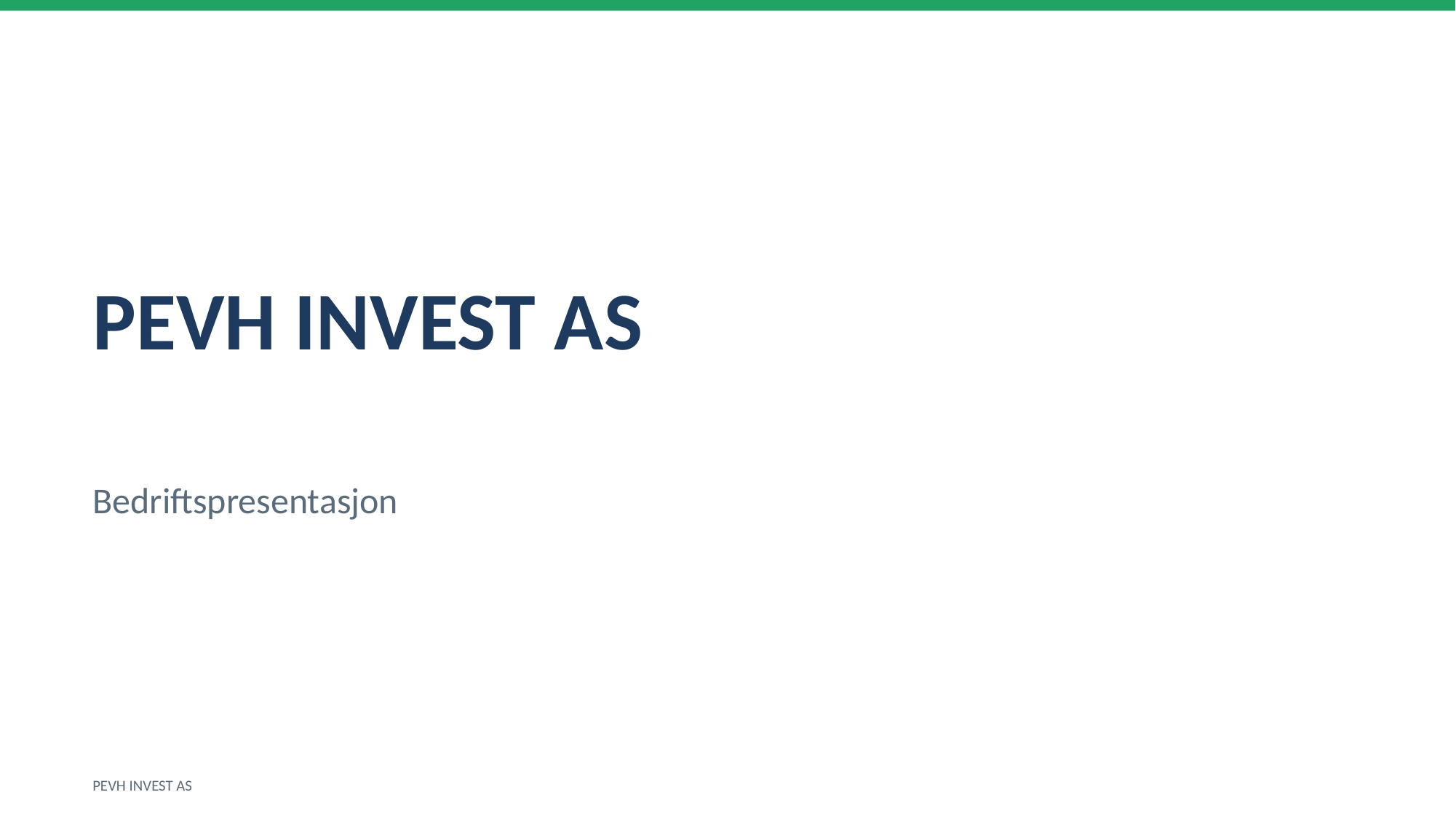

PEVH INVEST AS
Bedriftspresentasjon
PEVH INVEST AS